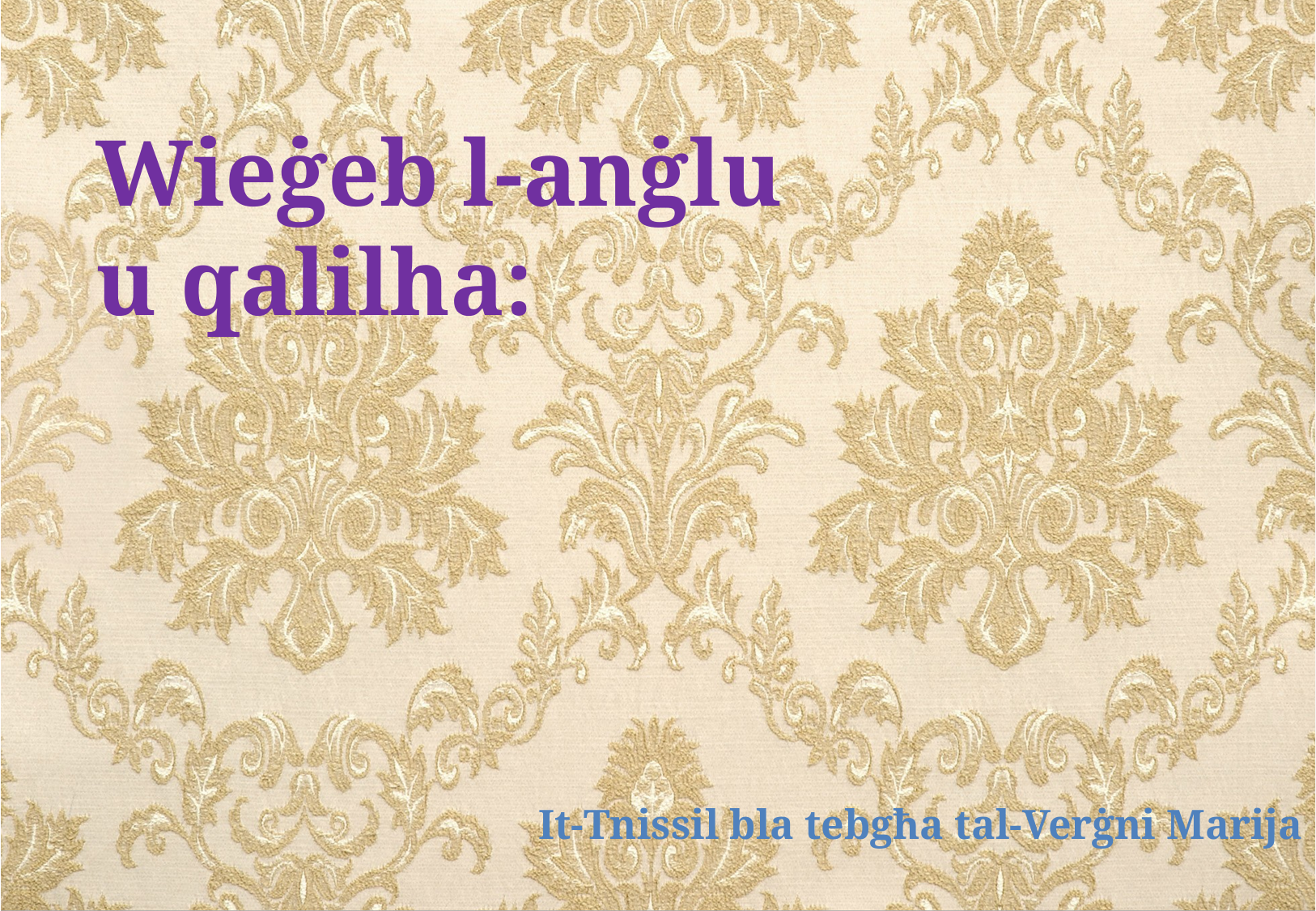

Wieġeb l-anġlu
u qalilha:
It-Tnissil bla tebgħa tal-Verġni Marija